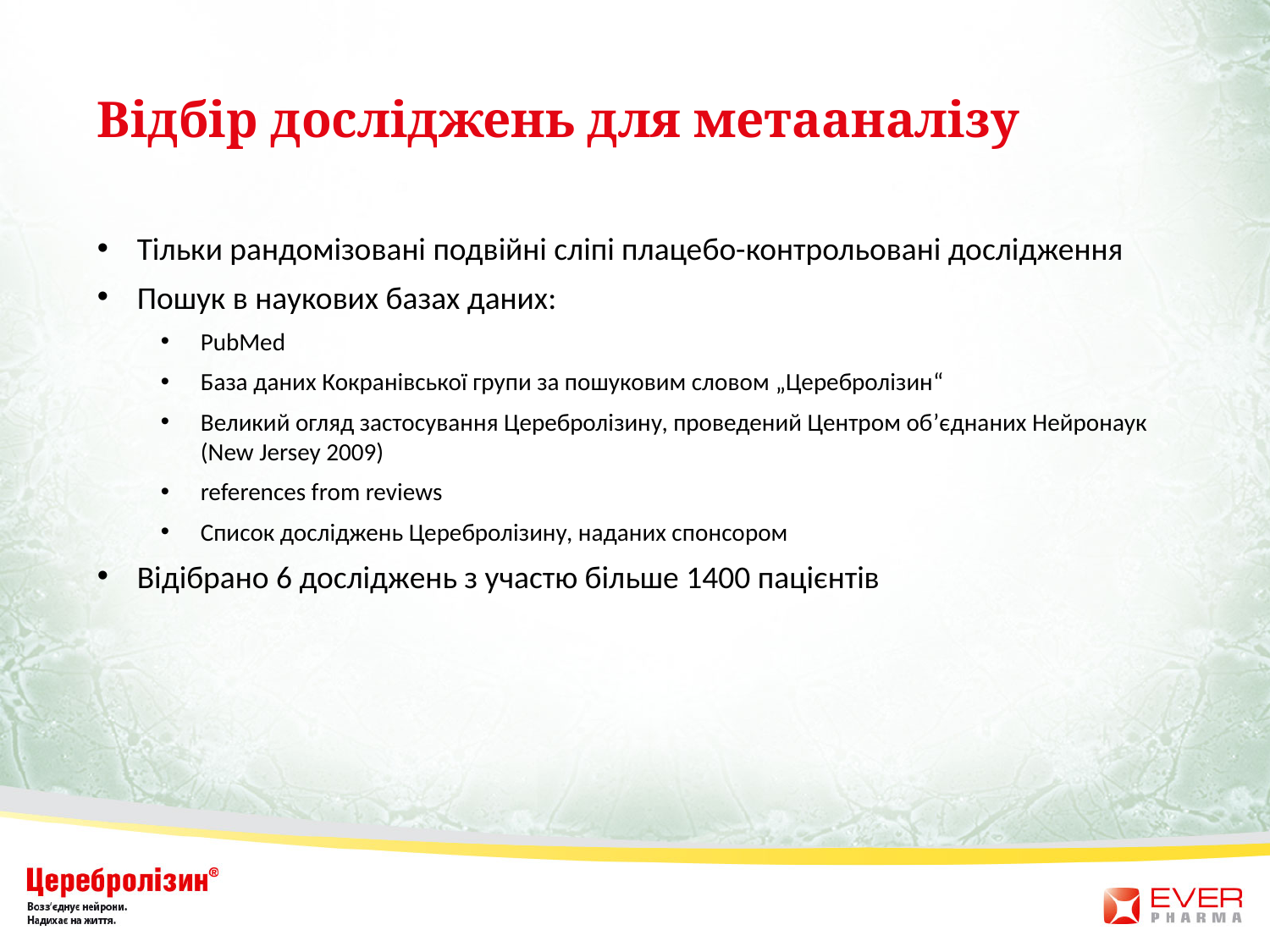

# Відбір досліджень для метааналізу
Тільки рандомізовані подвійні сліпі плацебо-контрольовані дослідження
Пошук в наукових базах даних:
PubMed
База даних Кокранівської групи за пошуковим словом „Церебролізин“
Великий огляд застосування Церебролізину, проведений Центром об’єднаних Нейронаук (New Jersey 2009)
references from reviews
Список досліджень Церебролізину, наданих спонсором
Відібрано 6 досліджень з участю більше 1400 пацієнтів